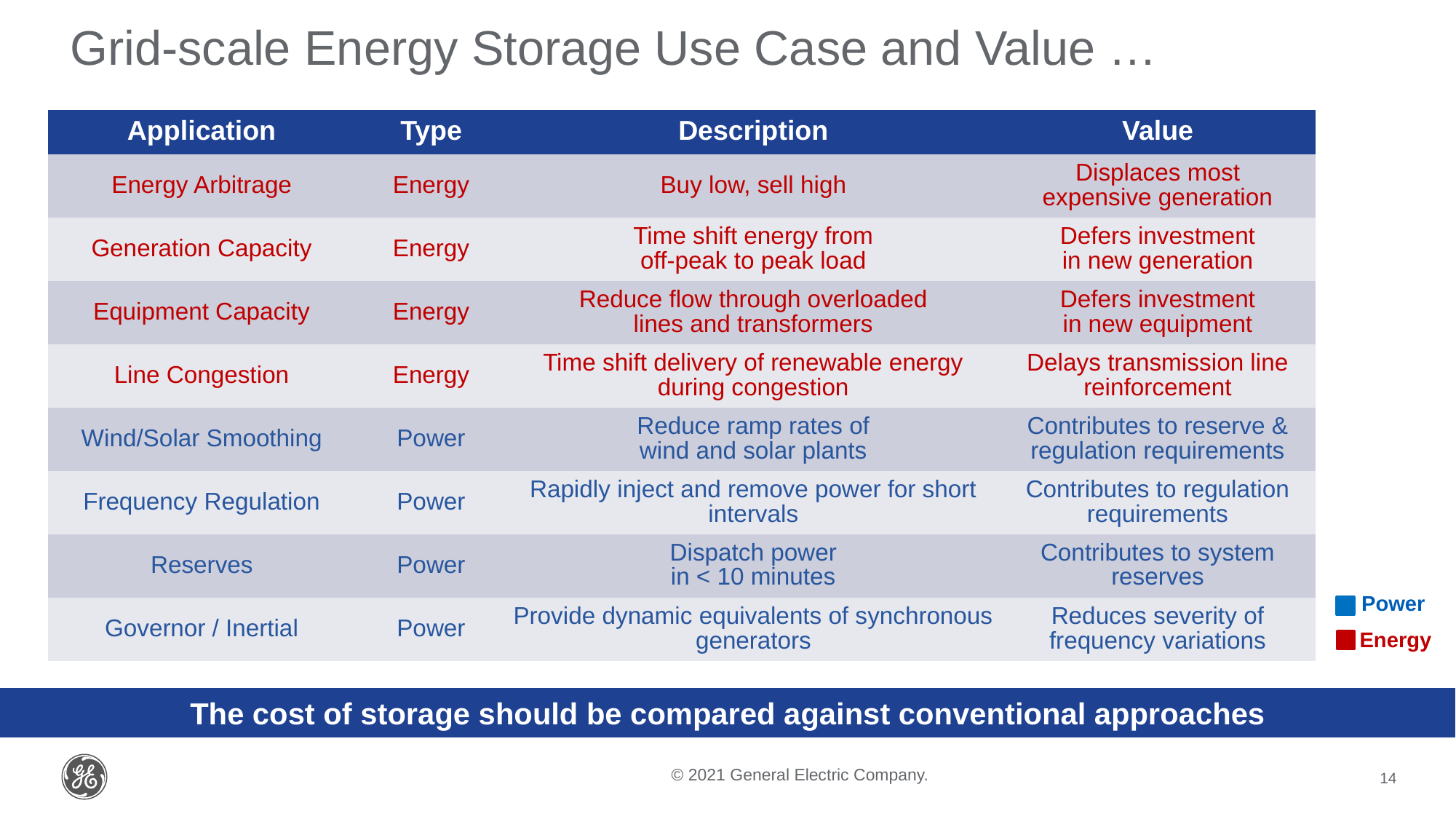

# Grid-scale Energy Storage Use Case and Value …
| Application | Type | Description | Value |
| --- | --- | --- | --- |
| Energy Arbitrage | Energy | Buy low, sell high | Displaces most expensive generation |
| Generation Capacity | Energy | Time shift energy from off-peak to peak load | Defers investment in new generation |
| Equipment Capacity | Energy | Reduce flow through overloaded lines and transformers | Defers investment in new equipment |
| Line Congestion | Energy | Time shift delivery of renewable energy during congestion | Delays transmission line reinforcement |
| Wind/Solar Smoothing | Power | Reduce ramp rates of wind and solar plants | Contributes to reserve & regulation requirements |
| Frequency Regulation | Power | Rapidly inject and remove power for short intervals | Contributes to regulation requirements |
| Reserves | Power | Dispatch power in < 10 minutes | Contributes to system reserves |
| Governor / Inertial | Power | Provide dynamic equivalents of synchronous generators | Reduces severity of frequency variations |
Power

Energy

The cost of storage should be compared against conventional approaches
© 2021 General Electric Company.
14